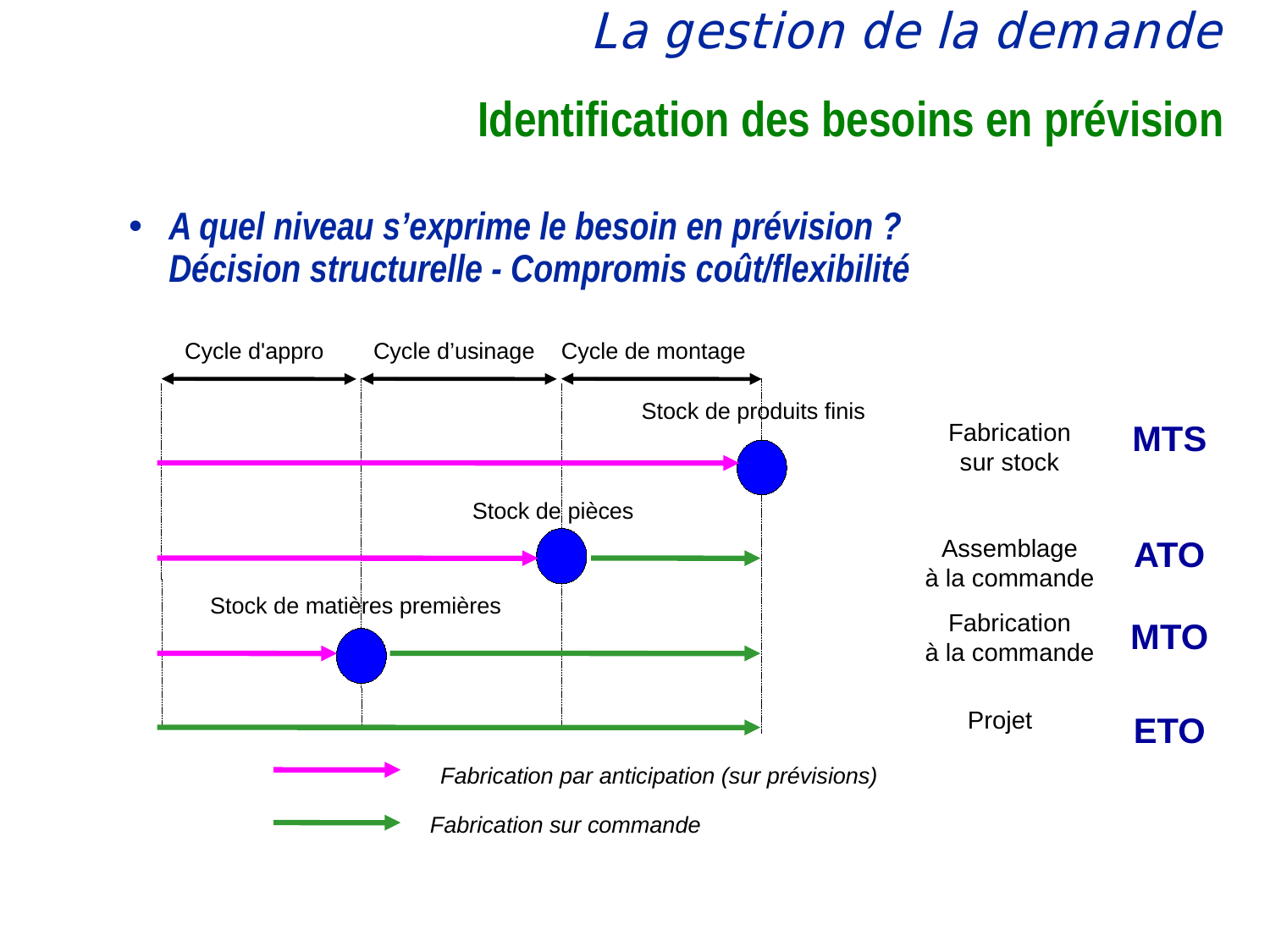

# Identification des besoins en prévision
A quel niveau s’exprime le besoin en prévision ?
Décision structurelle - Compromis coût/flexibilité
Cycle d'appro
Cycle d’usinage
Cycle de montage

Stock de produits finis
Fabrication
sur stock
MTS

Stock de pièces
ATO
Assemblage
à la commande

Stock de matières premières
Fabrication
à la commande
MTO

Projet
ETO

Fabrication par anticipation (sur prévisions)

Fabrication sur commande